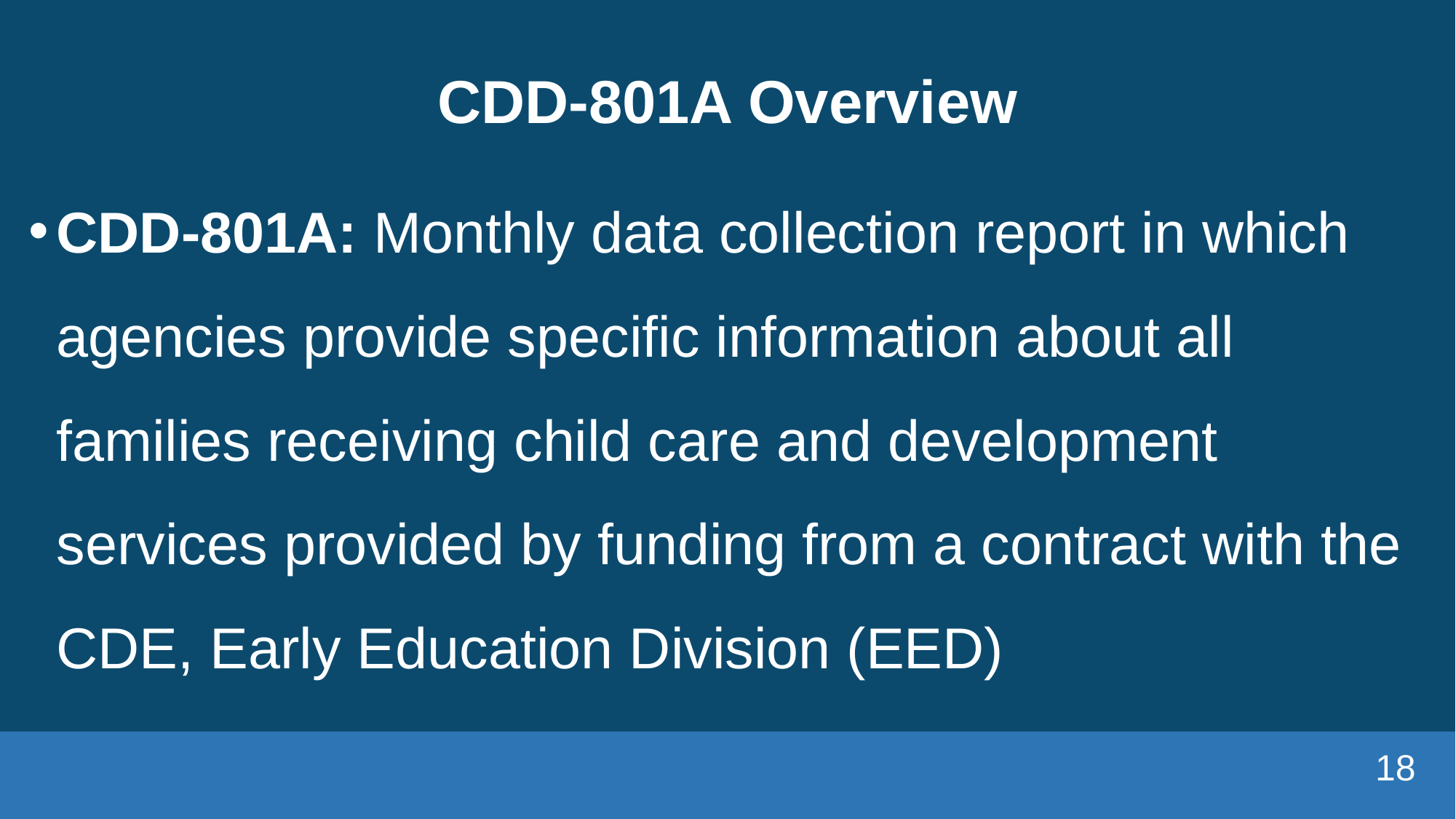

# CDD-801A Overview
CDD-801A: Monthly data collection report in which agencies provide specific information about all families receiving child care and development services provided by funding from a contract with the CDE, Early Education Division (EED)
18